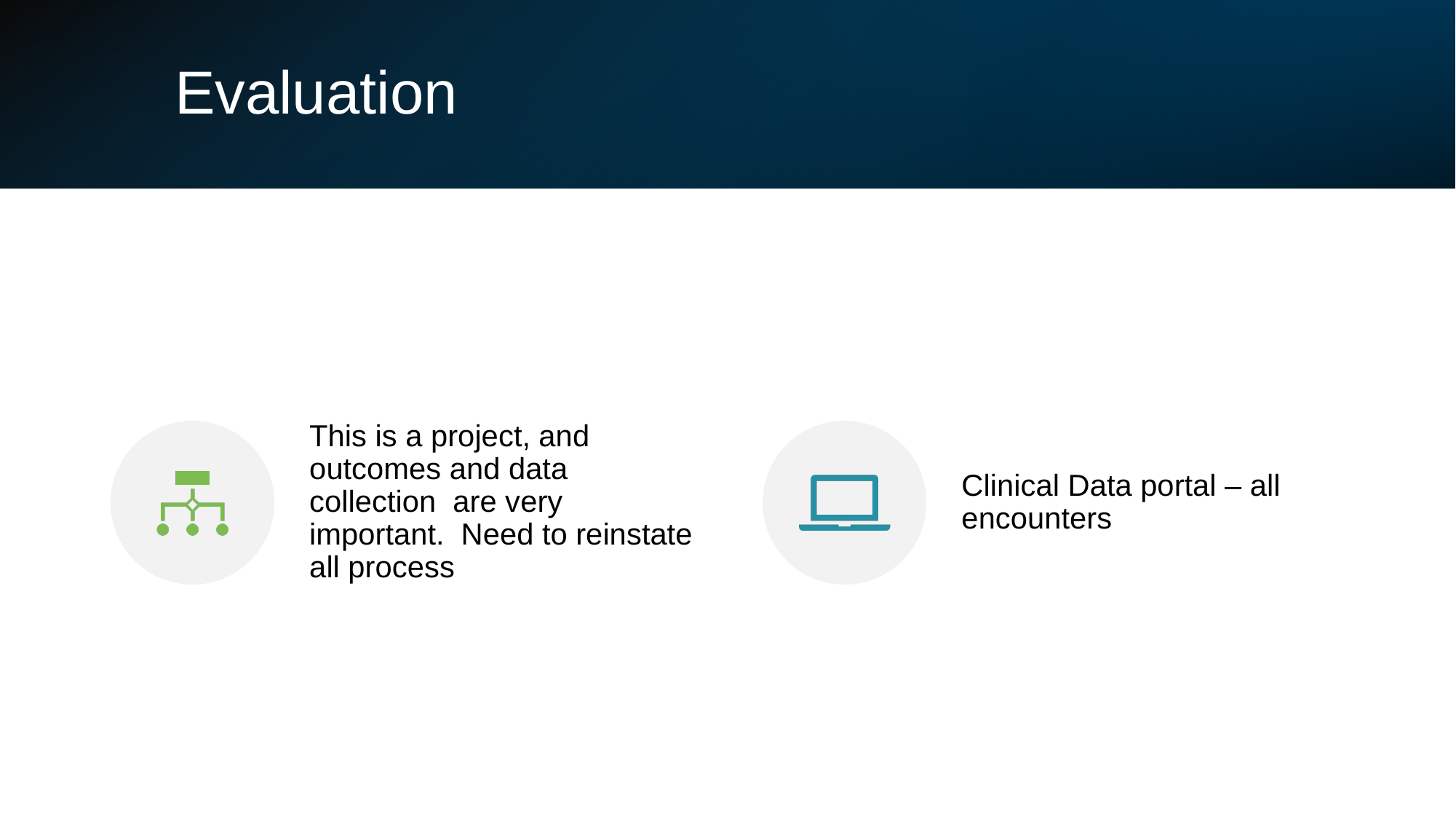

# Evaluation
This is a project, and outcomes and data collection  are very important.  Need to reinstate all process
Clinical Data portal – all encounters